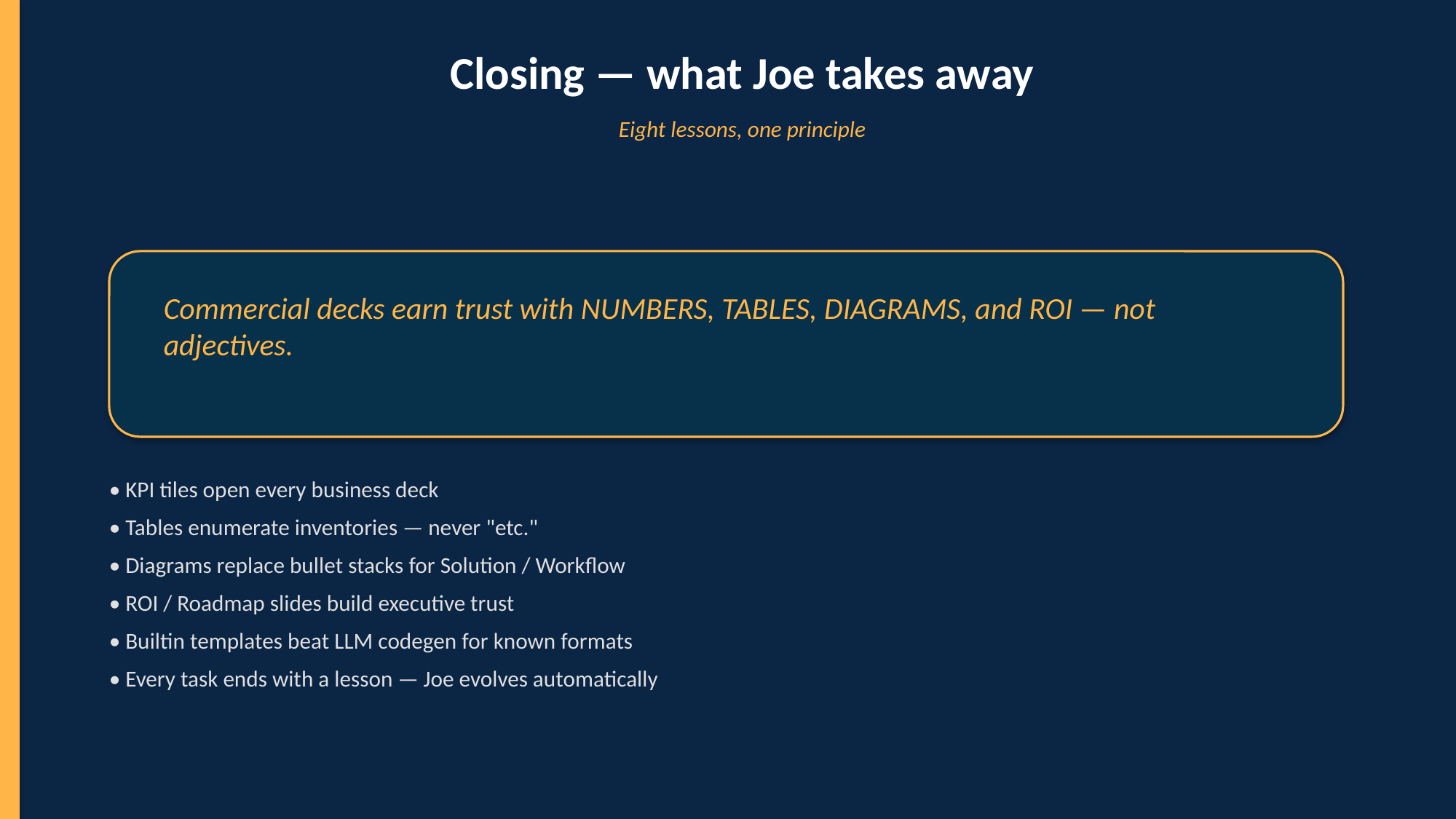

Closing — what Joe takes away
Eight lessons, one principle

Commercial decks earn trust with NUMBERS, TABLES, DIAGRAMS, and ROI — not adjectives.
• KPI tiles open every business deck
• Tables enumerate inventories — never "etc."
• Diagrams replace bullet stacks for Solution / Workflow
• ROI / Roadmap slides build executive trust
• Builtin templates beat LLM codegen for known formats
• Every task ends with a lesson — Joe evolves automatically